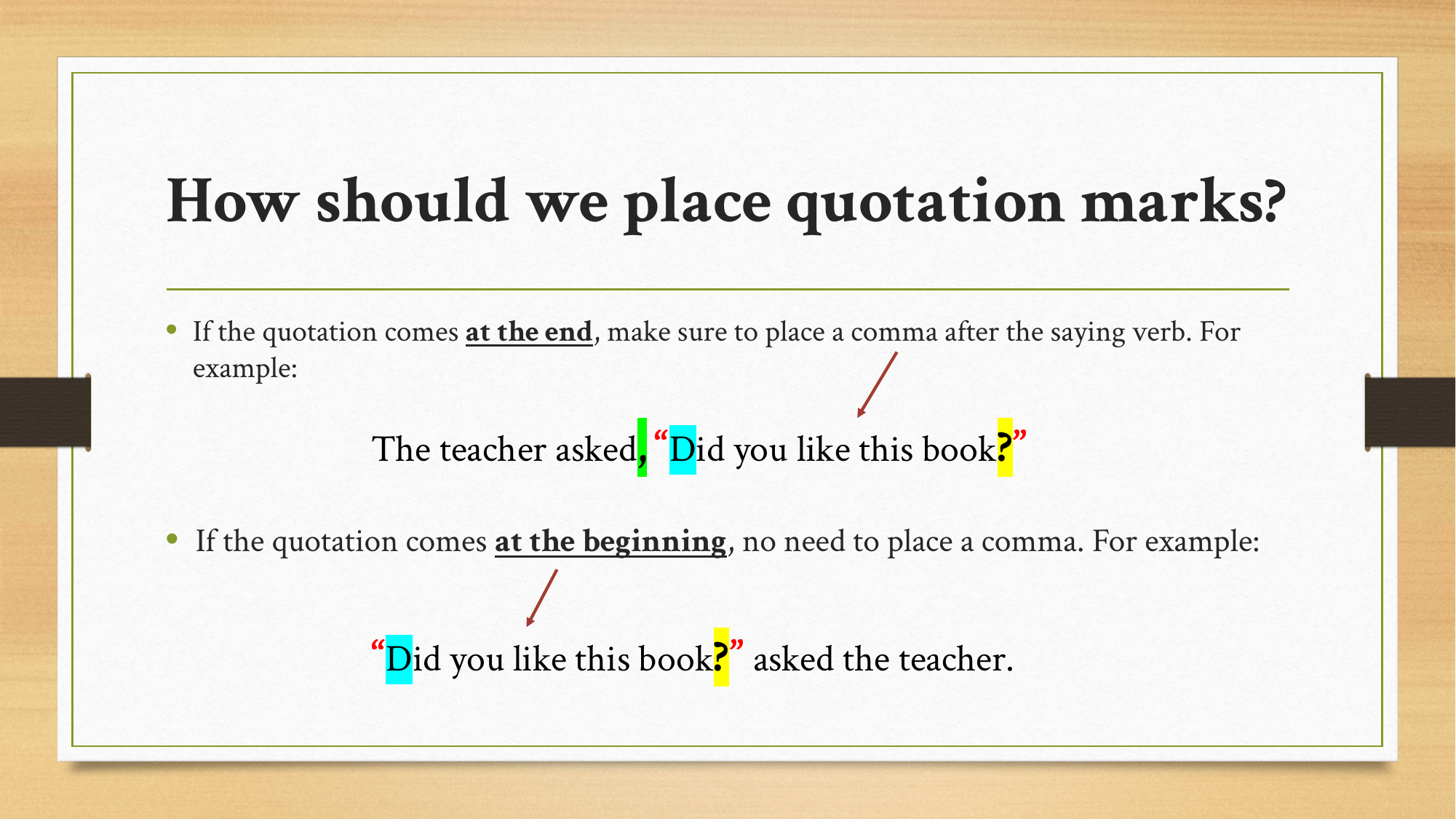

# How should we place quotation marks?
If the quotation comes at the end, make sure to place a comma after the saying verb. For example:

The teacher asked, “Did you like this book?”
If the quotation comes at the beginning, no need to place a comma. For example:

“Did you like this book?” asked the teacher.